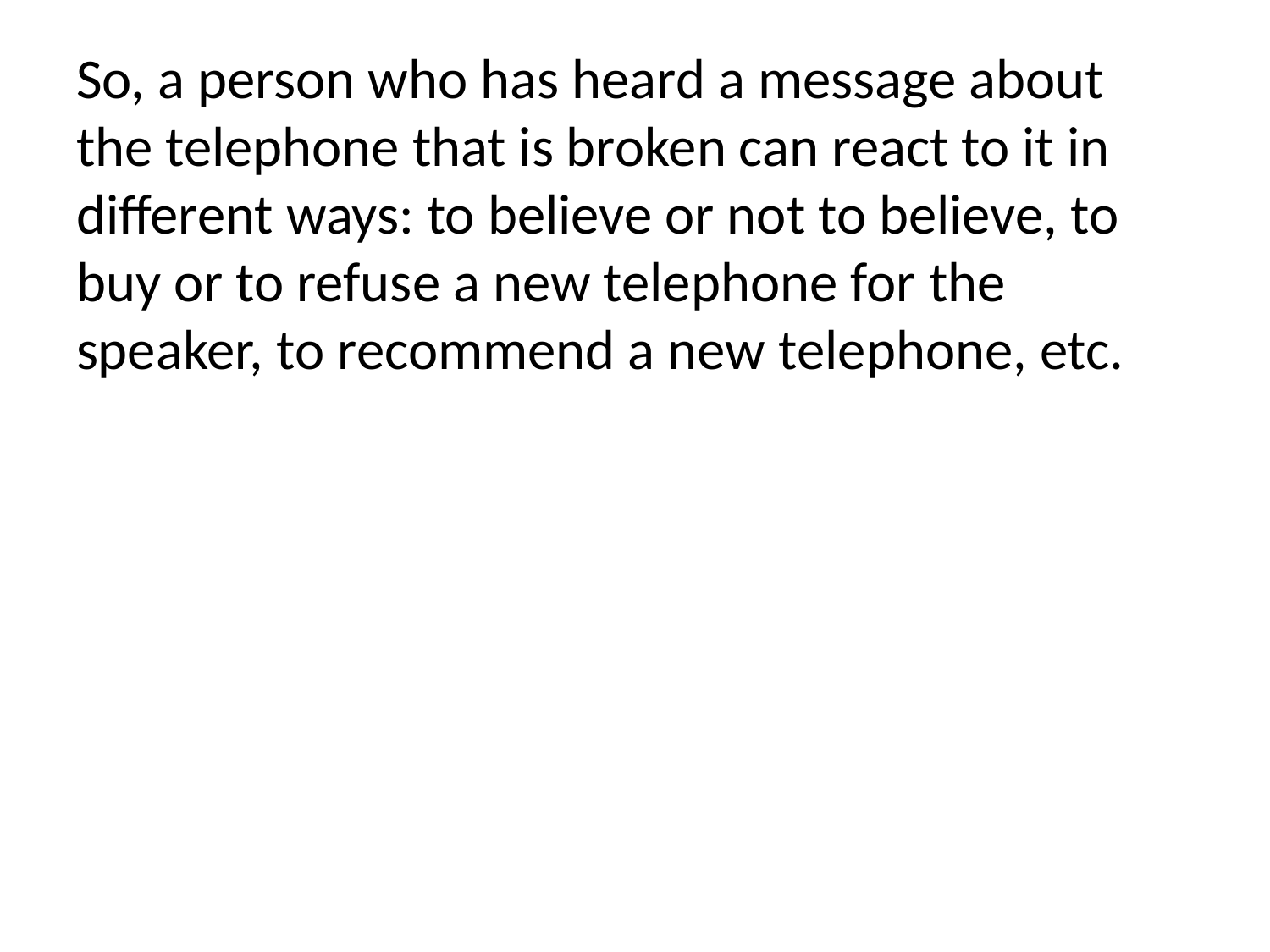

So, a person who has heard a message about the telephone that is broken can react to it in different ways: to believe or not to believe, to buy or to refuse a new telephone for the speaker, to recommend a new telephone, etc.